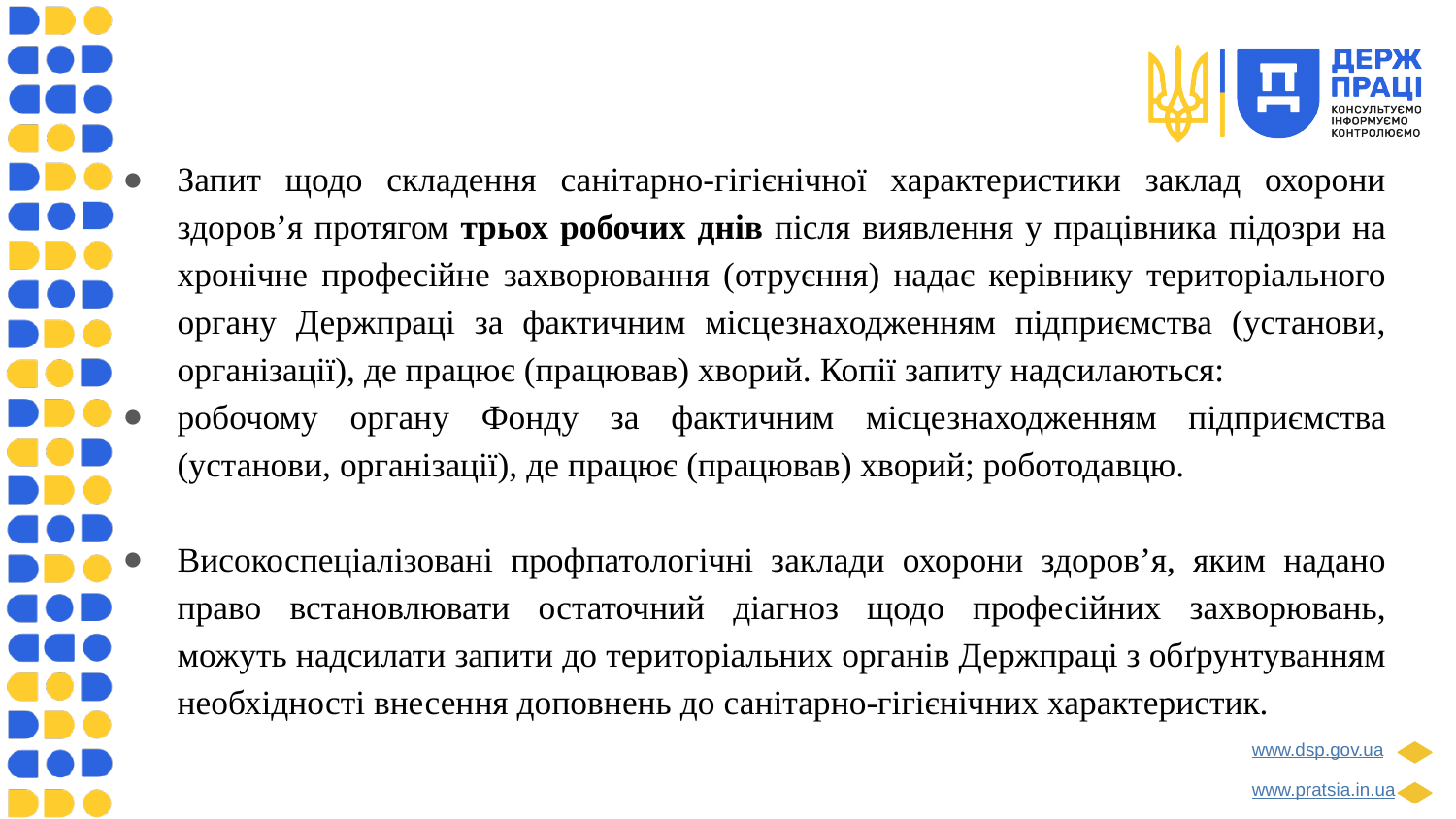

Запит щодо складення санітарно-гігієнічної характеристики заклад охорони здоров’я протягом трьох робочих днів після виявлення у працівника підозри на хронічне професійне захворювання (отруєння) надає керівнику територіального органу Держпраці за фактичним місцезнаходженням підприємства (установи, організації), де працює (працював) хворий. Копії запиту надсилаються:
робочому органу Фонду за фактичним місцезнаходженням підприємства (установи, організації), де працює (працював) хворий; роботодавцю.

Високоспеціалізовані профпатологічні заклади охорони здоров’я, яким надано право встановлювати остаточний діагноз щодо професійних захворювань, можуть надсилати запити до територіальних органів Держпраці з обґрунтуванням необхідності внесення доповнень до санітарно-гігієнічних характеристик.